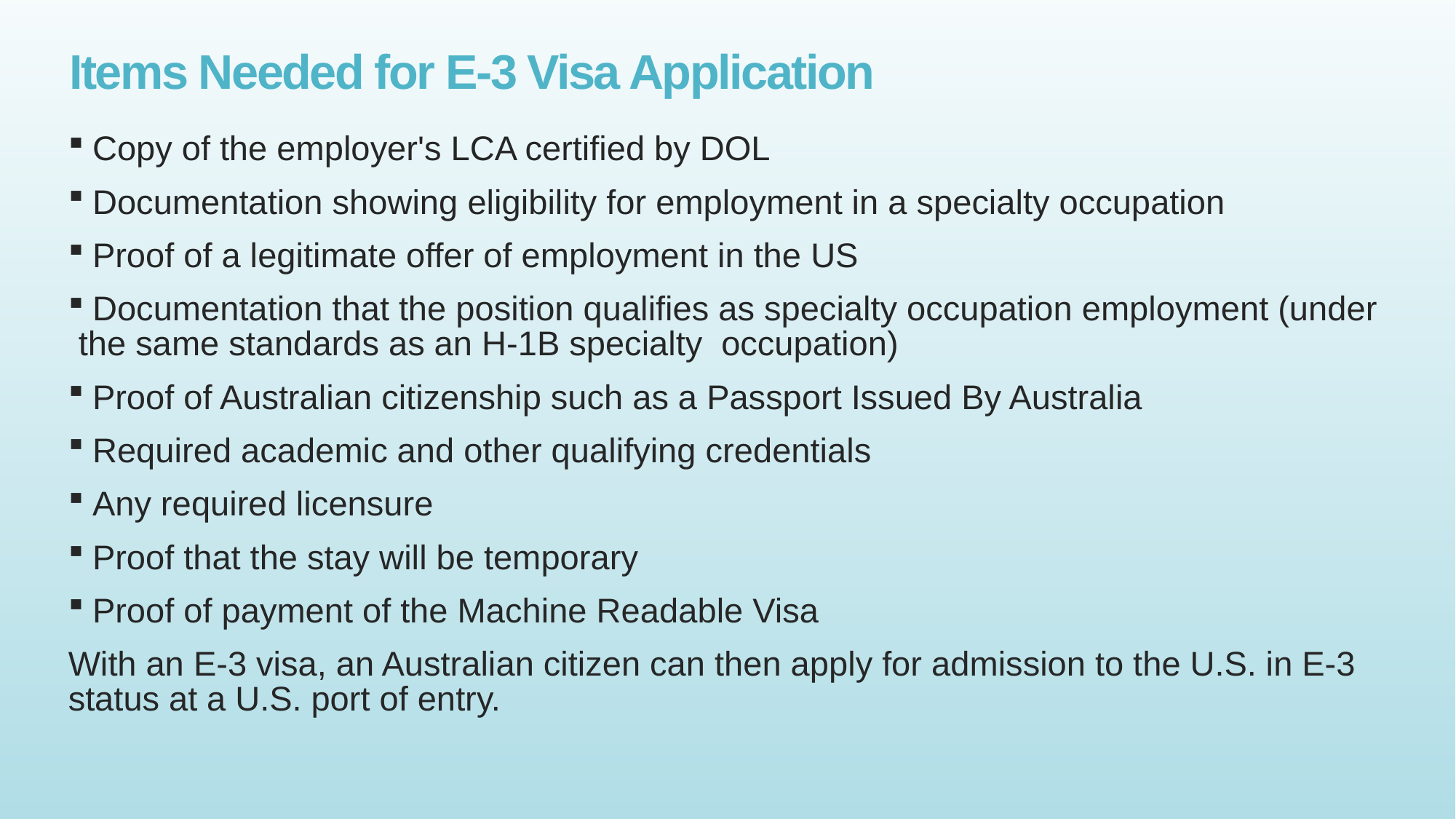

# Items Needed for E-3 Visa Application
 Copy of the employer's LCA certified by DOL
 Documentation showing eligibility for employment in a specialty occupation
 Proof of a legitimate offer of employment in the US
 Documentation that the position qualifies as specialty occupation employment (under the same standards as an H-1B specialty  occupation)
 Proof of Australian citizenship such as a Passport Issued By Australia
 Required academic and other qualifying credentials
 Any required licensure
 Proof that the stay will be temporary
 Proof of payment of the Machine Readable Visa
With an E-3 visa, an Australian citizen can then apply for admission to the U.S. in E-3 status at a U.S. port of entry.